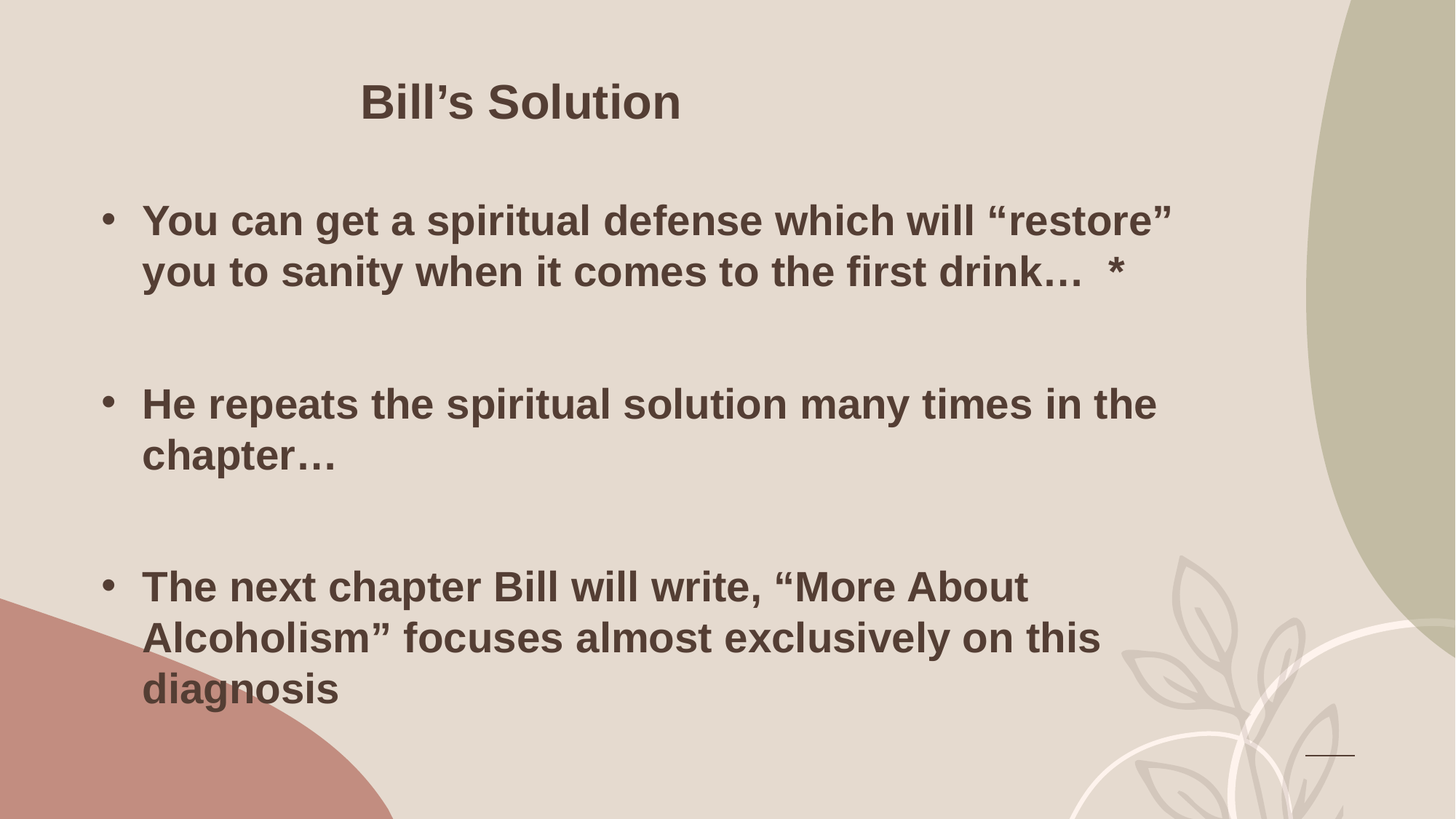

# Bill’s Solution
You can get a spiritual defense which will “restore” you to sanity when it comes to the first drink…  *

He repeats the spiritual solution many times in the chapter…

The next chapter Bill will write, “More About Alcoholism” focuses almost exclusively on this diagnosis